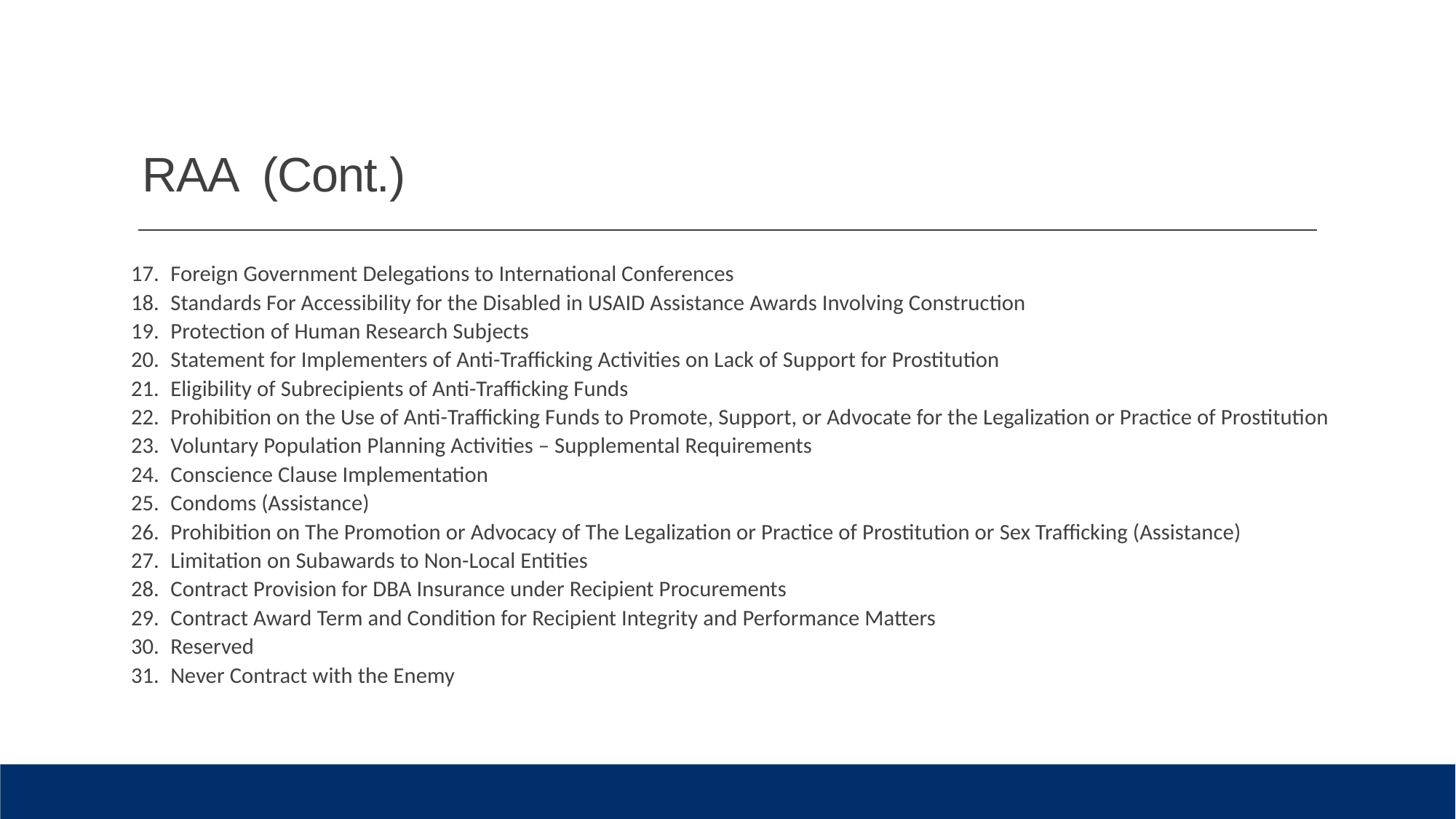

# RAA  (Cont.)
Foreign Government Delegations to International Conferences
Standards For Accessibility for the Disabled in USAID Assistance Awards Involving Construction
Protection of Human Research Subjects
Statement for Implementers of Anti-Trafficking Activities on Lack of Support for Prostitution
Eligibility of Subrecipients of Anti-Trafficking Funds
Prohibition on the Use of Anti-Trafficking Funds to Promote, Support, or Advocate for the Legalization or Practice of Prostitution
Voluntary Population Planning Activities – Supplemental Requirements
Conscience Clause Implementation
Condoms (Assistance)
Prohibition on The Promotion or Advocacy of The Legalization or Practice of Prostitution or Sex Trafficking (Assistance)
Limitation on Subawards to Non-Local Entities
Contract Provision for DBA Insurance under Recipient Procurements
Contract Award Term and Condition for Recipient Integrity and Performance Matters
Reserved
Never Contract with the Enemy